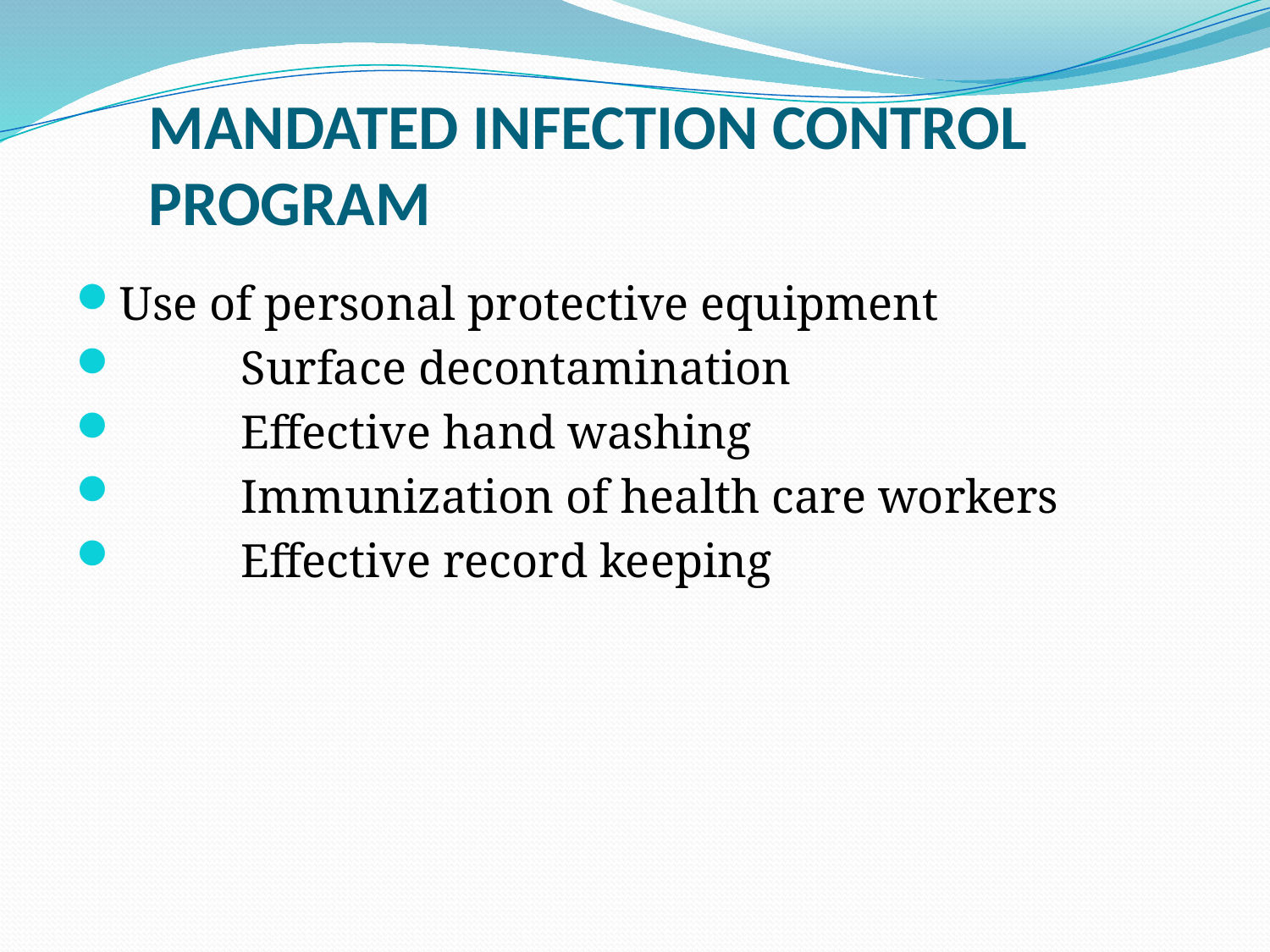

# MANDATED INFECTION CONTROL PROGRAM
Use of personal protective equipment
	Surface decontamination
	Effective hand washing
	Immunization of health care workers
	Effective record keeping